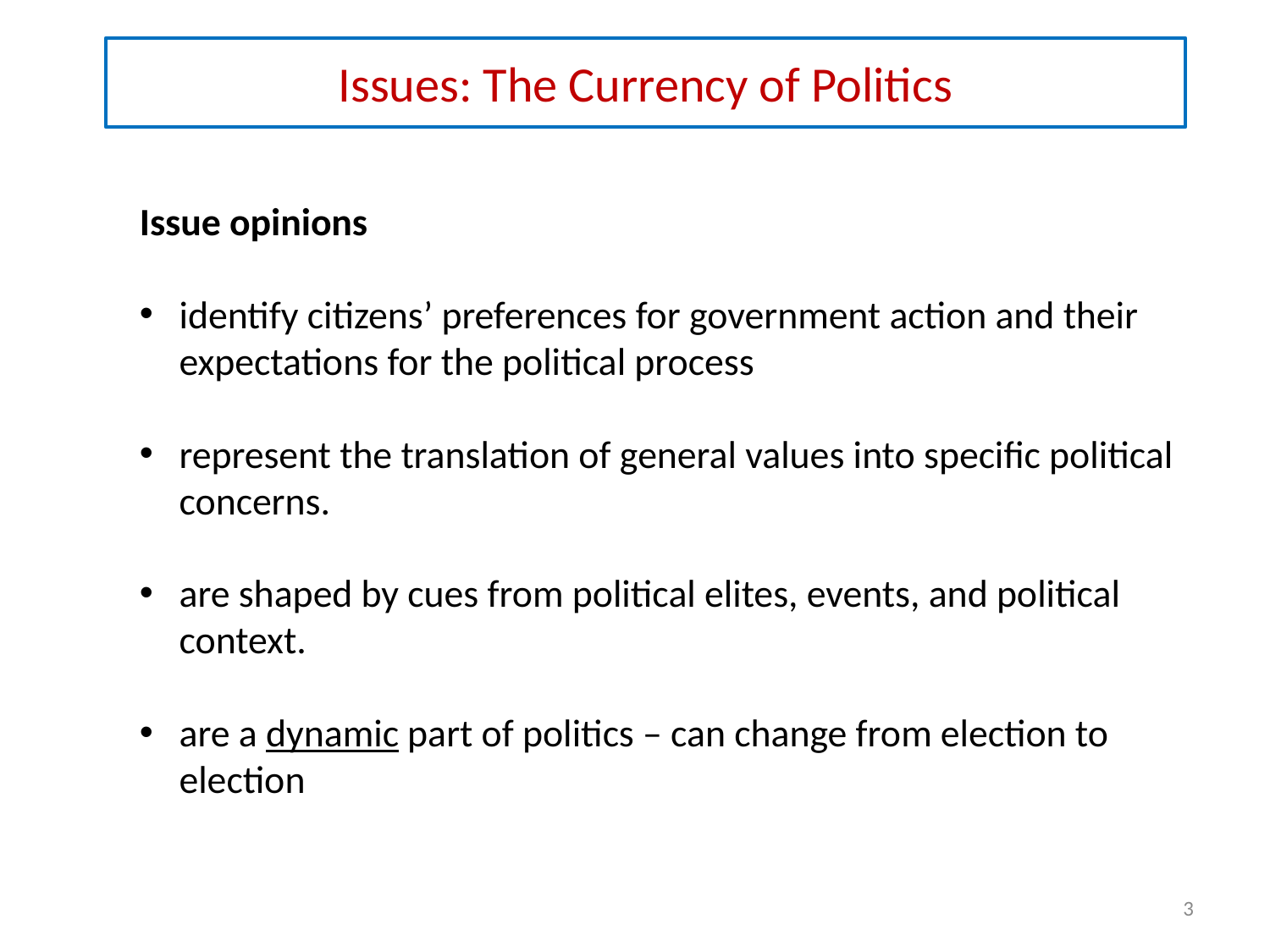

# Issues: The Currency of Politics
Issue opinions

identify citizens’ preferences for government action and their expectations for the political process

represent the translation of general values into specific political concerns.

are shaped by cues from political elites, events, and political context.

are a dynamic part of politics – can change from election to election

3